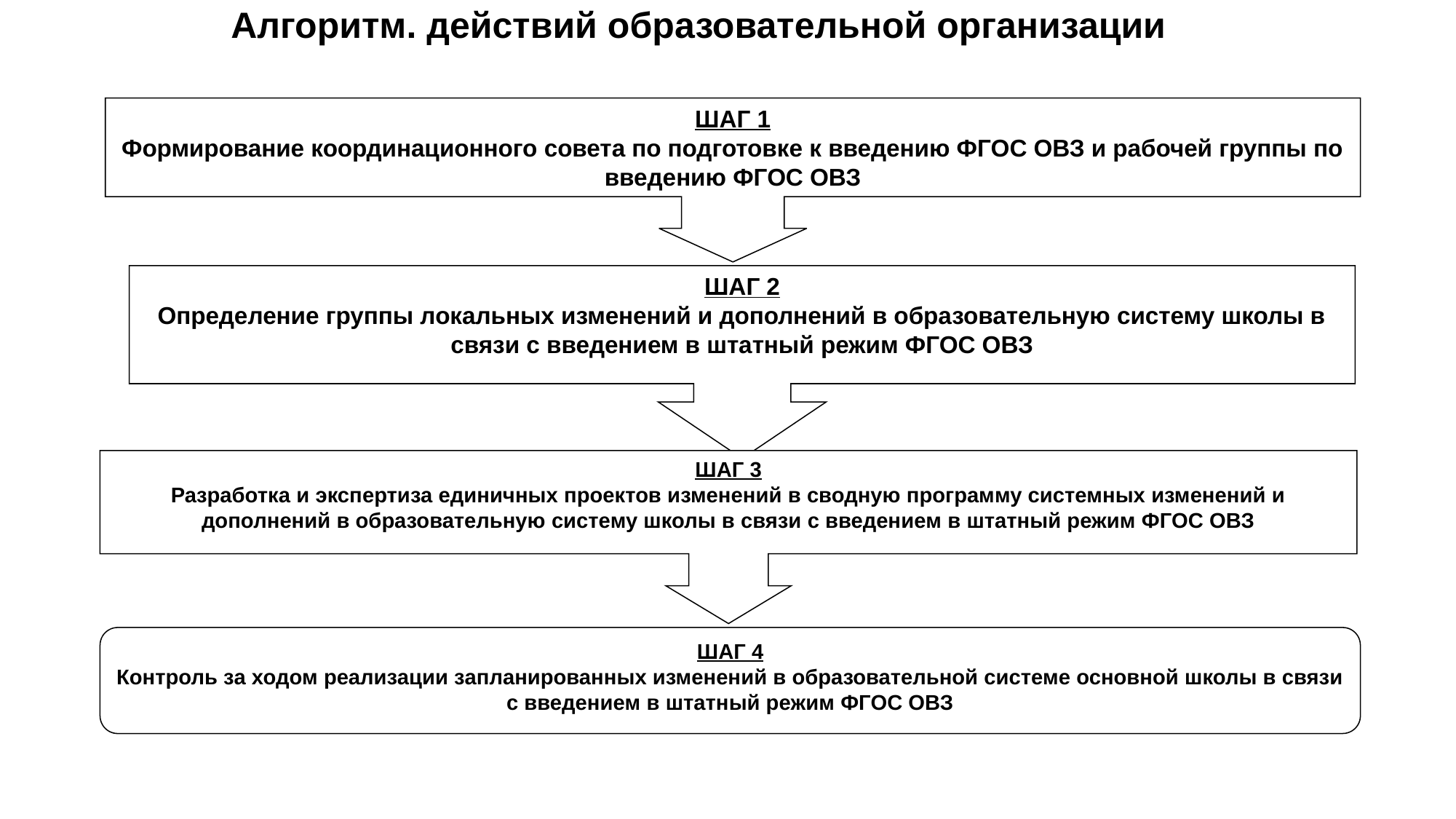

Алгоритм. действий образовательной организации

#
ШАГ 1
Формирование координационного совета по подготовке к введению ФГОС ОВЗ и рабочей группы по введению ФГОС ОВЗ
ШАГ 2
Определение группы локальных изменений и дополнений в образовательную систему школы в связи с введением в штатный режим ФГОС ОВЗ

ШАГ 3
Разработка и экспертиза единичных проектов изменений в сводную программу системных изменений и дополнений в образовательную систему школы в связи с введением в штатный режим ФГОС ОВЗ
ШАГ 4
Контроль за ходом реализации запланированных изменений в образовательной системе основной школы в связи с введением в штатный режим ФГОС ОВЗ